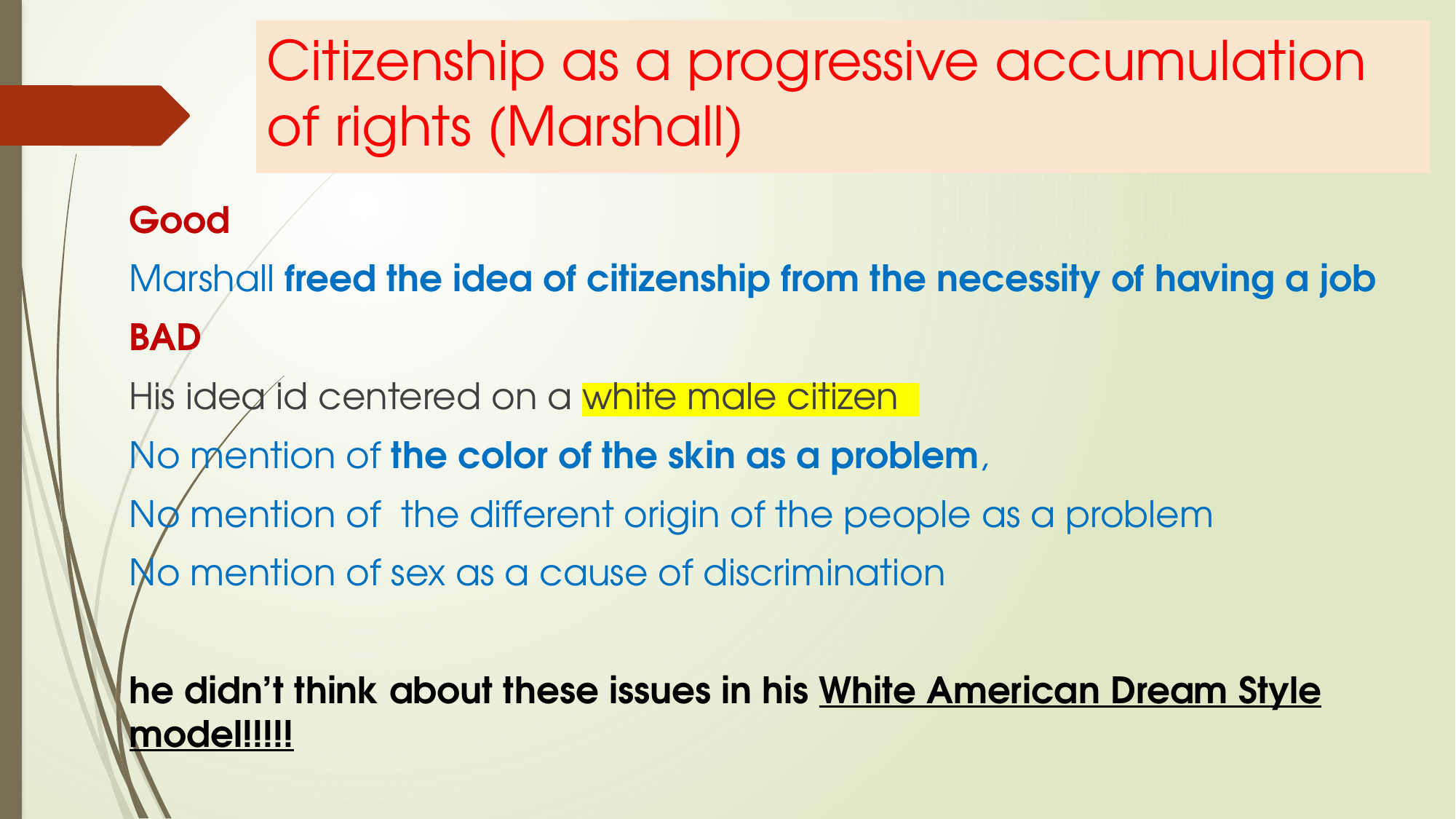

# Citizenship as a progressive accumulation of rights (Marshall)
Good
Marshall freed the idea of citizenship from the necessity of having a job
BAD
His idea id centered on a white male citizen
No mention of the color of the skin as a problem,
No mention of  the different origin of the people as a problem
No mention of sex as a cause of discrimination

he didn’t think about these issues in his White American Dream Style model!!!!!